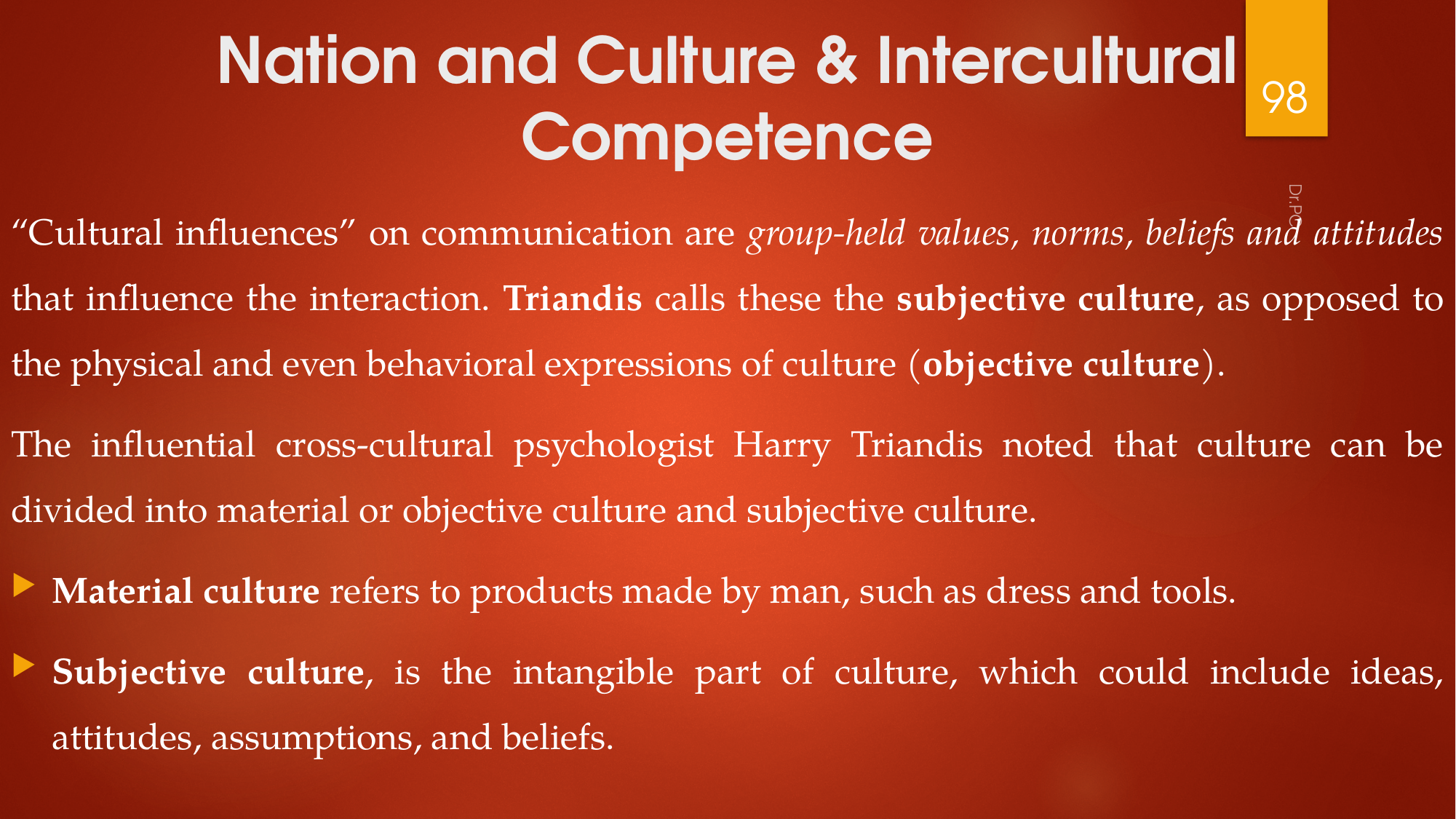

# Nation and Culture & Intercultural Competence
98
“Cultural influences” on communication are group-held values, norms, beliefs and attitudes that influence the interaction. Triandis calls these the subjective culture, as opposed to the physical and even behavioral expressions of culture (objective culture).
The influential cross-cultural psychologist Harry Triandis noted that culture can be divided into material or objective culture and subjective culture.
Material culture refers to products made by man, such as dress and tools.
Subjective culture, is the intangible part of culture, which could include ideas, attitudes, assumptions, and beliefs.

Dr.PC